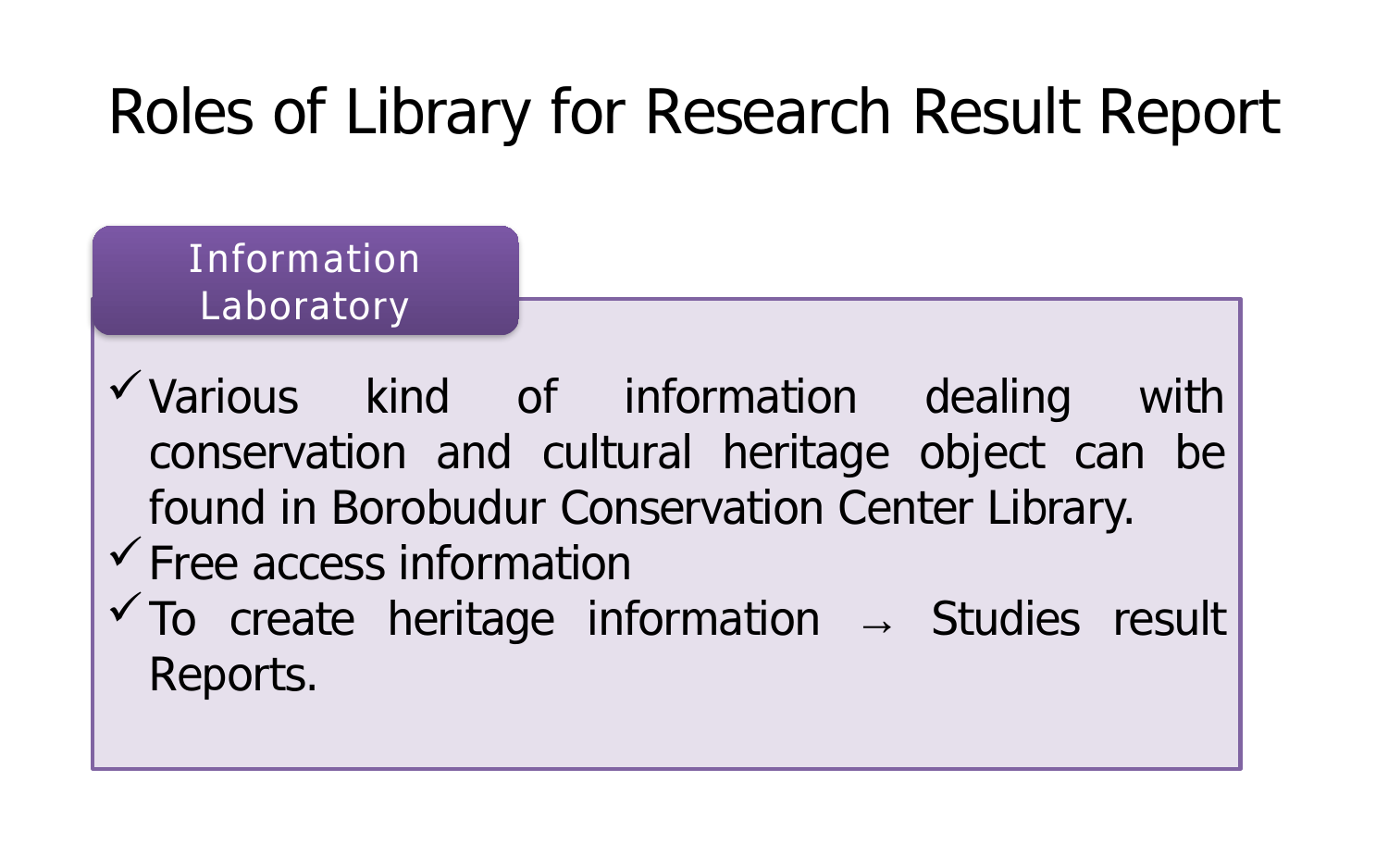

# Roles of Library for Research Result Report
Information Laboratory
Various kind of information dealing with conservation and cultural heritage object can be found in Borobudur Conservation Center Library.
Free access information
To create heritage information → Studies result Reports.